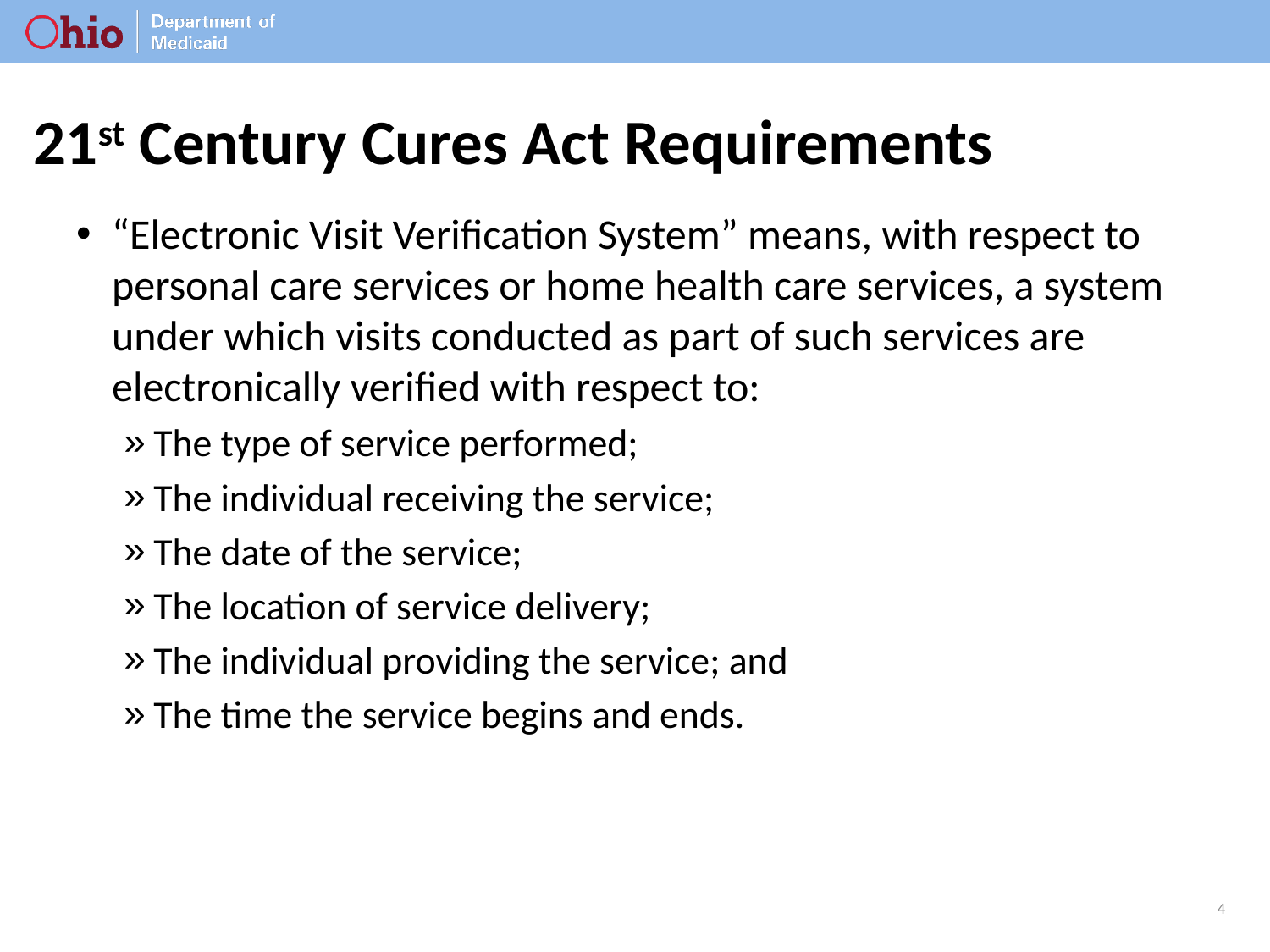

# 21st Century Cures Act Requirements
“Electronic Visit Verification System” means, with respect to personal care services or home health care services, a system under which visits conducted as part of such services are electronically verified with respect to:
The type of service performed;
The individual receiving the service;
The date of the service;
The location of service delivery;
The individual providing the service; and
The time the service begins and ends.
4